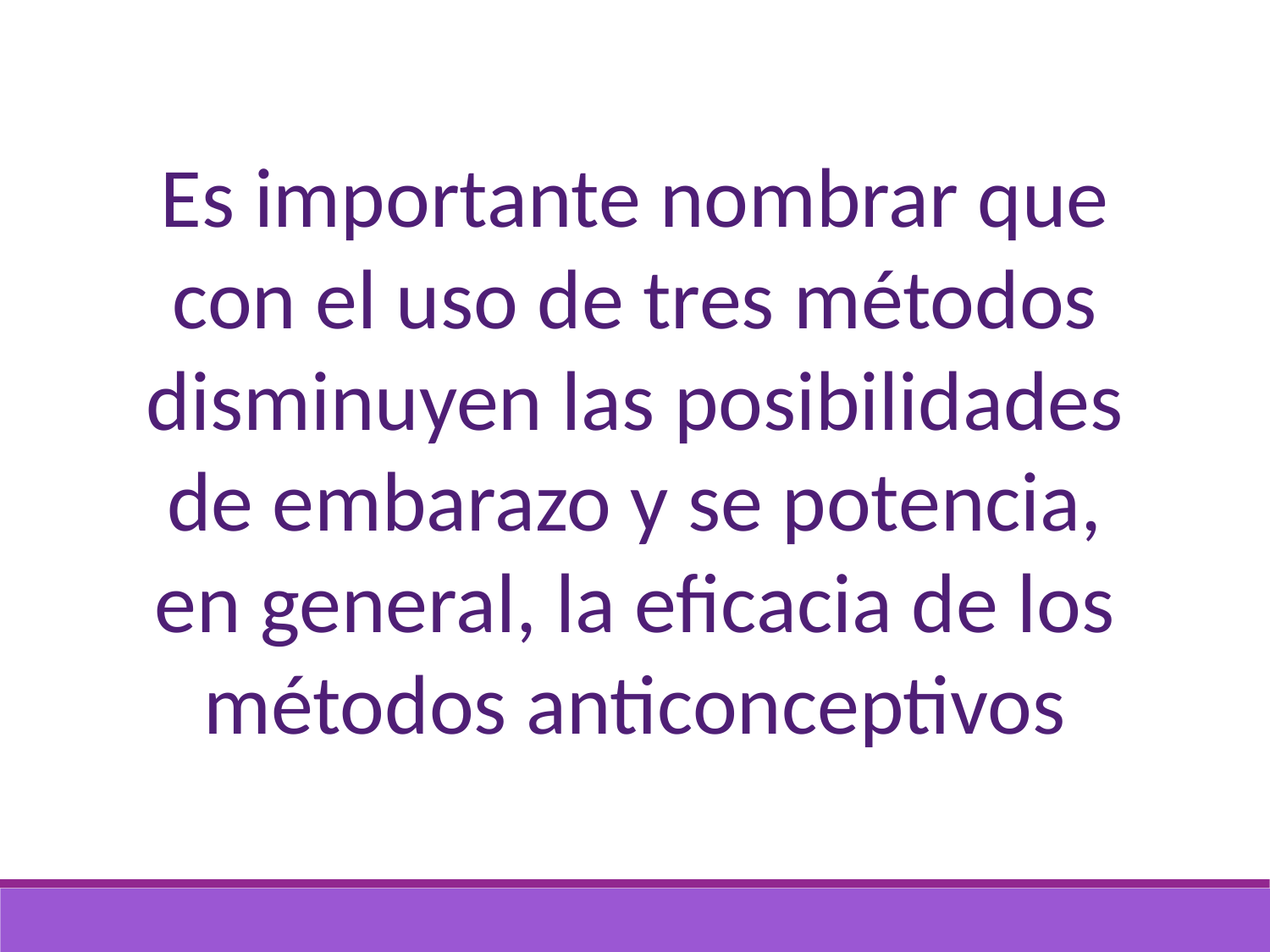

Es importante nombrar que con el uso de tres métodos disminuyen las posibilidades de embarazo y se potencia, en general, la eficacia de los métodos anticonceptivos